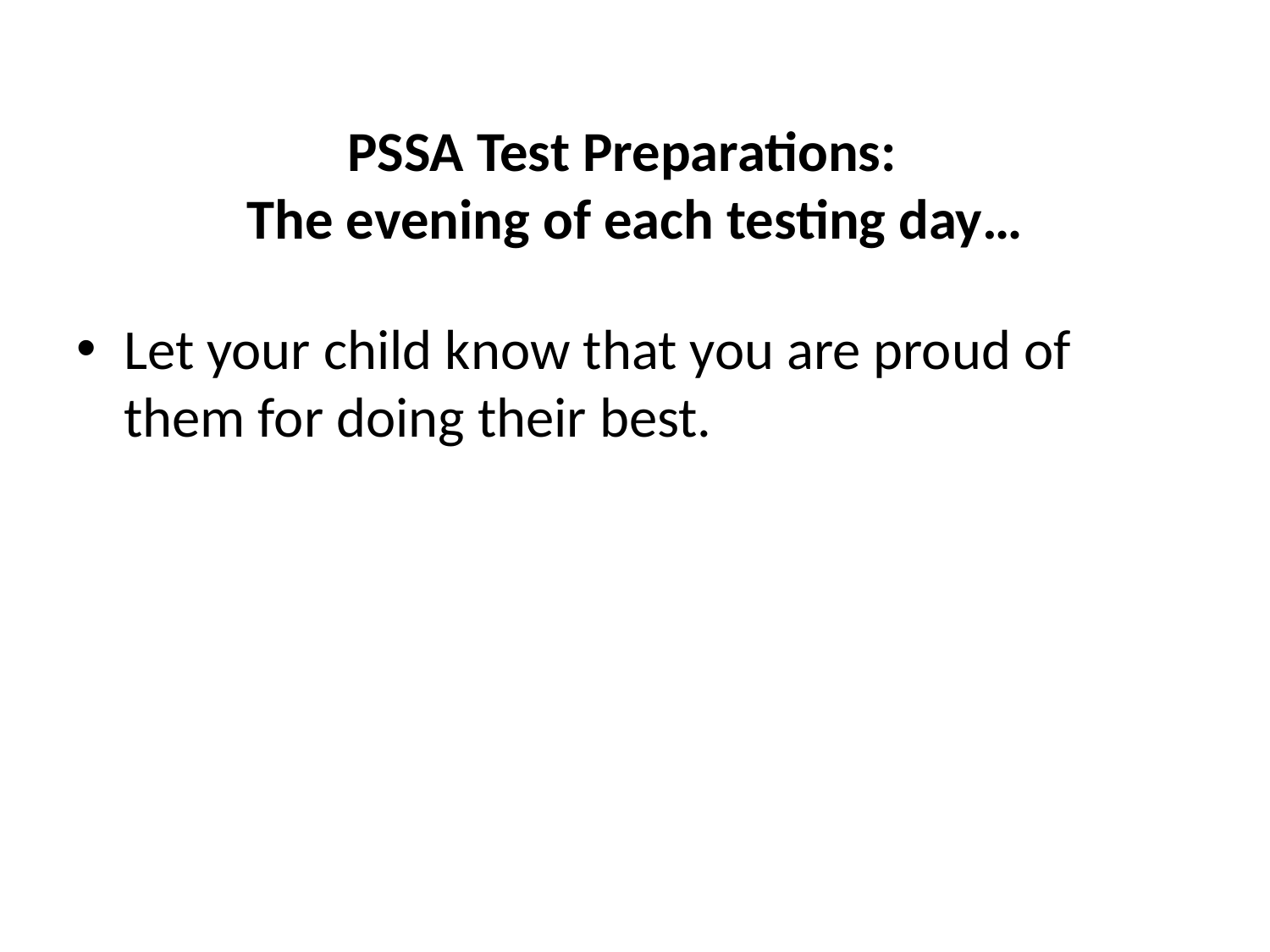

# PSSA Test Preparations: The evening of each testing day…
Let your child know that you are proud of them for doing their best.